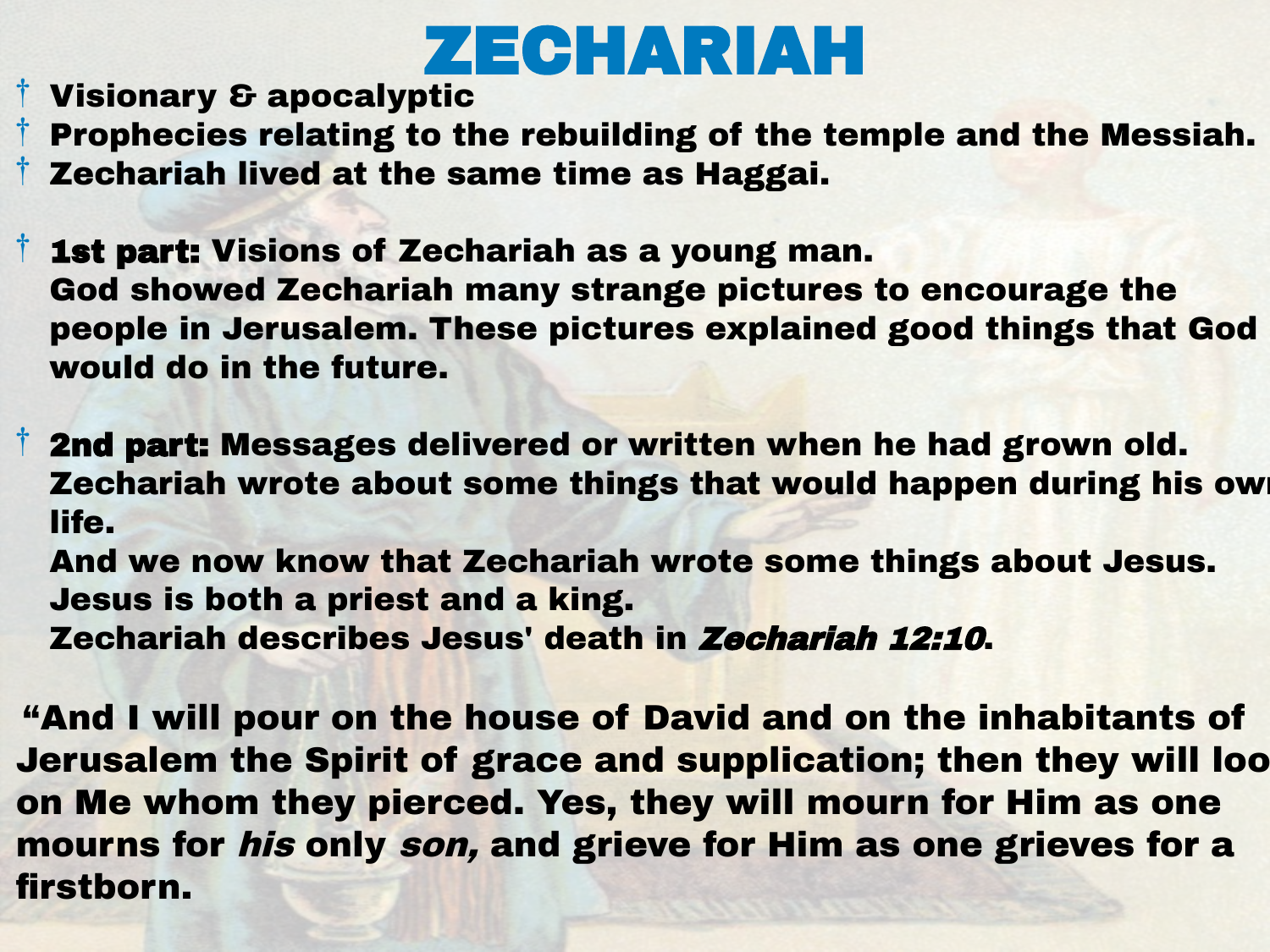

ZECHARIAH
Visionary & apocalyptic
Prophecies relating to the rebuilding of the temple and the Messiah.
Zechariah lived at the same time as Haggai.

1st part: Visions of Zechariah as a young man.
God showed Zechariah many strange pictures to encourage the people in Jerusalem. These pictures explained good things that God would do in the future.

2nd part: Messages delivered or written when he had grown old.
Zechariah wrote about some things that would happen during his own life.
And we now know that Zechariah wrote some things about Jesus.
Jesus is both a priest and a king.
Zechariah describes Jesus' death in Zechariah 12:10.

 “And I will pour on the house of David and on the inhabitants of Jerusalem the Spirit of grace and supplication; then they will look on Me whom they pierced. Yes, they will mourn for Him as one mourns for his only son, and grieve for Him as one grieves for a firstborn.